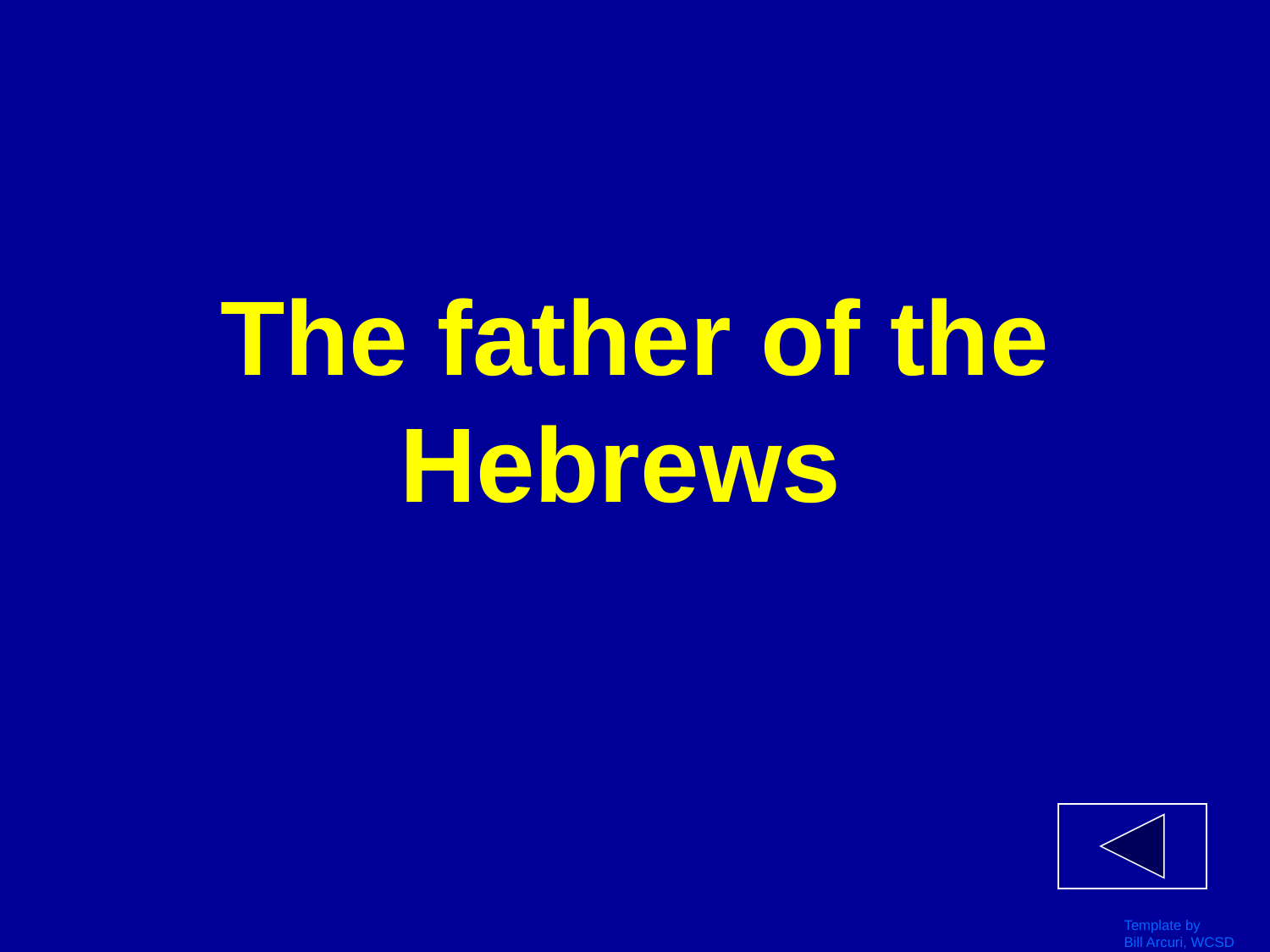

# The father of the Hebrews

Template by
Bill Arcuri, WCSD